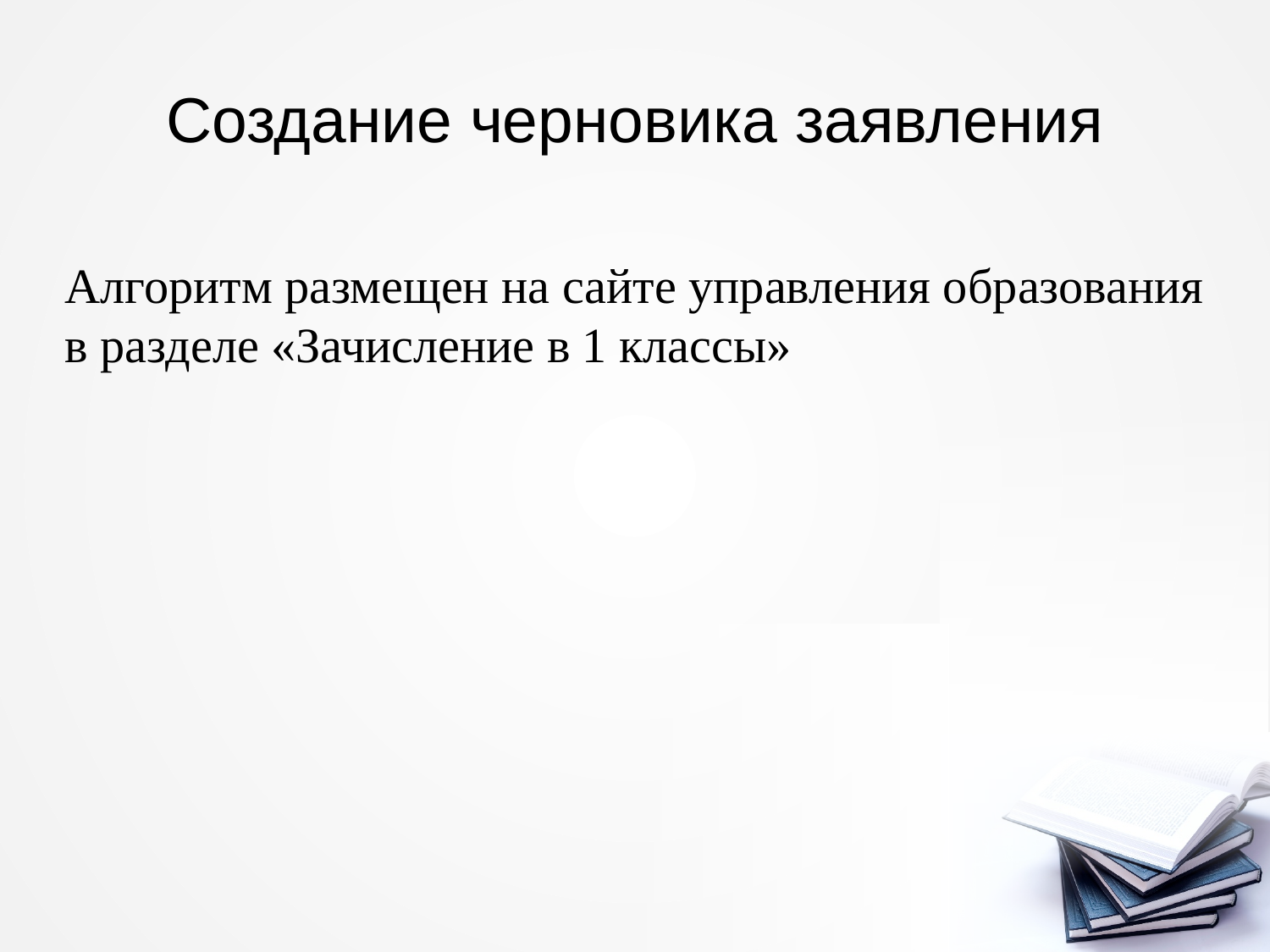

# Создание черновика заявления
Алгоритм размещен на сайте управления образования в разделе «Зачисление в 1 классы»